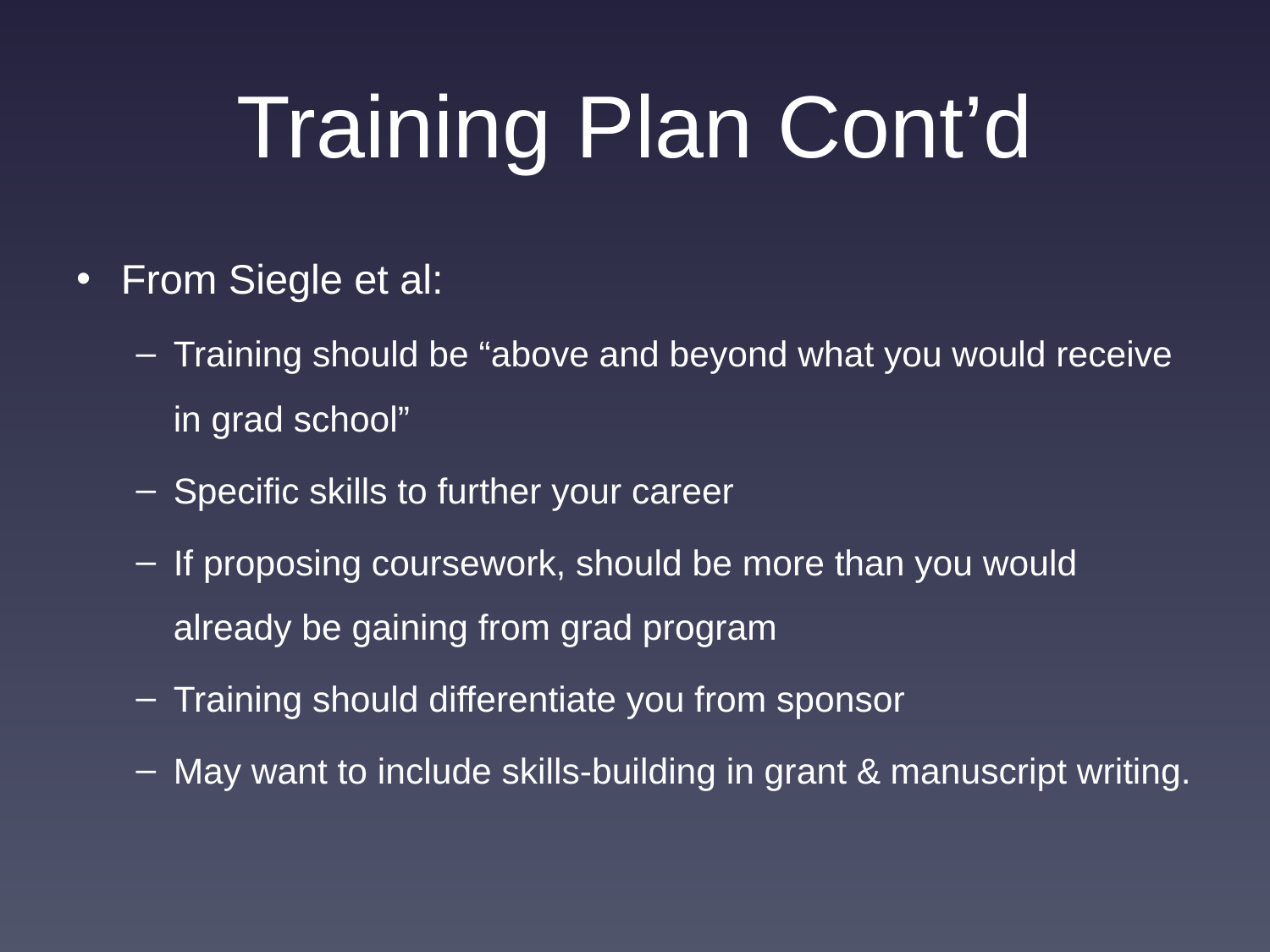

# Training Plan Cont’d
From Siegle et al:
Training should be “above and beyond what you would receive in grad school”
Specific skills to further your career
If proposing coursework, should be more than you would already be gaining from grad program
Training should differentiate you from sponsor
May want to include skills-building in grant & manuscript writing.